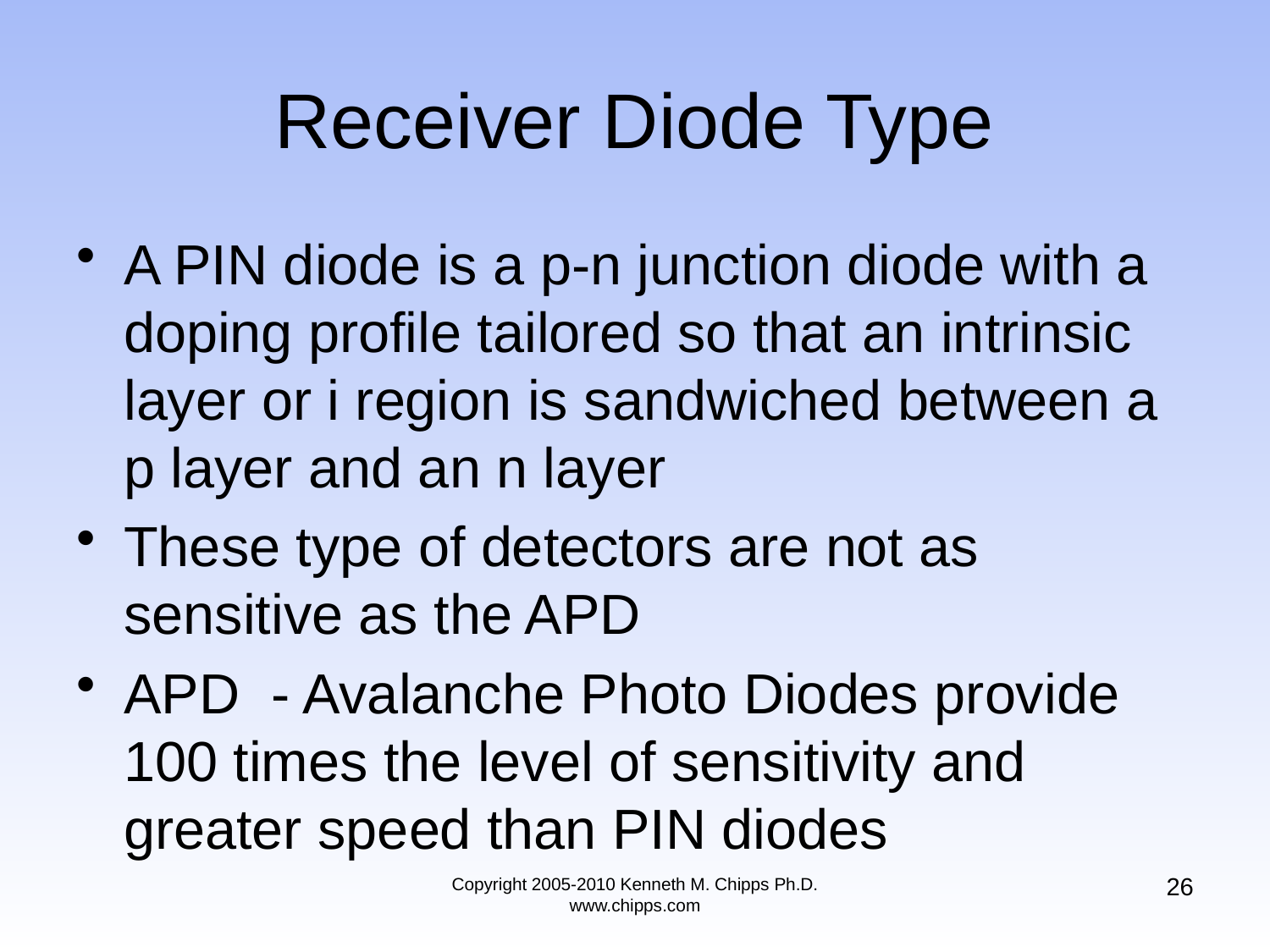

# Receiver Diode Type
A PIN diode is a p-n junction diode with a doping profile tailored so that an intrinsic layer or i region is sandwiched between a p layer and an n layer
These type of detectors are not as sensitive as the APD
APD  - Avalanche Photo Diodes provide 100 times the level of sensitivity and greater speed than PIN diodes
26
Copyright 2005-2010 Kenneth M. Chipps Ph.D. www.chipps.com